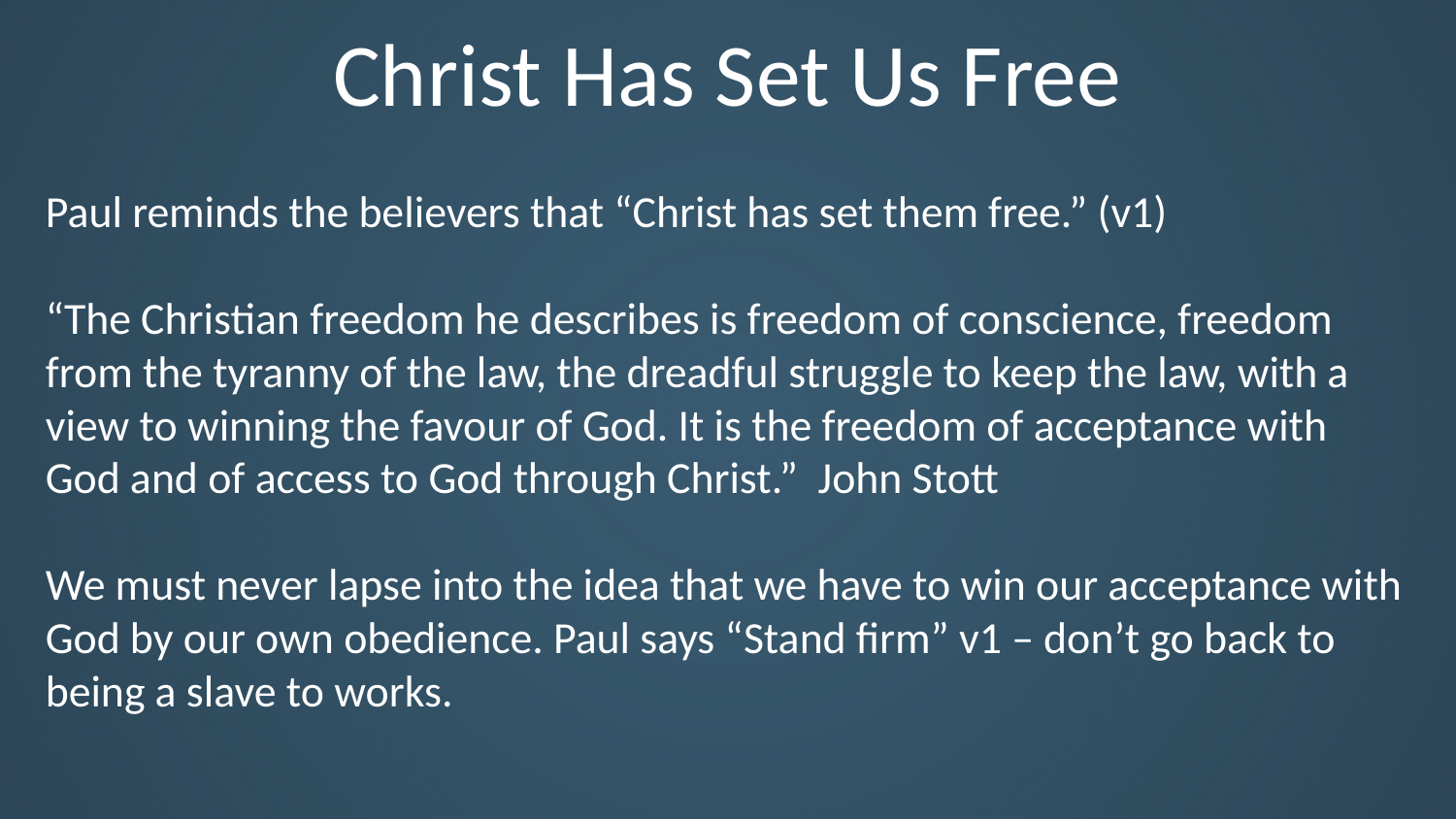

# Christ Has Set Us Free
Paul reminds the believers that “Christ has set them free.” (v1)

“The Christian freedom he describes is freedom of conscience, freedom from the tyranny of the law, the dreadful struggle to keep the law, with a view to winning the favour of God. It is the freedom of acceptance with God and of access to God through Christ.”  John Stott

We must never lapse into the idea that we have to win our acceptance with God by our own obedience. Paul says “Stand firm” v1 – don’t go back to being a slave to works.